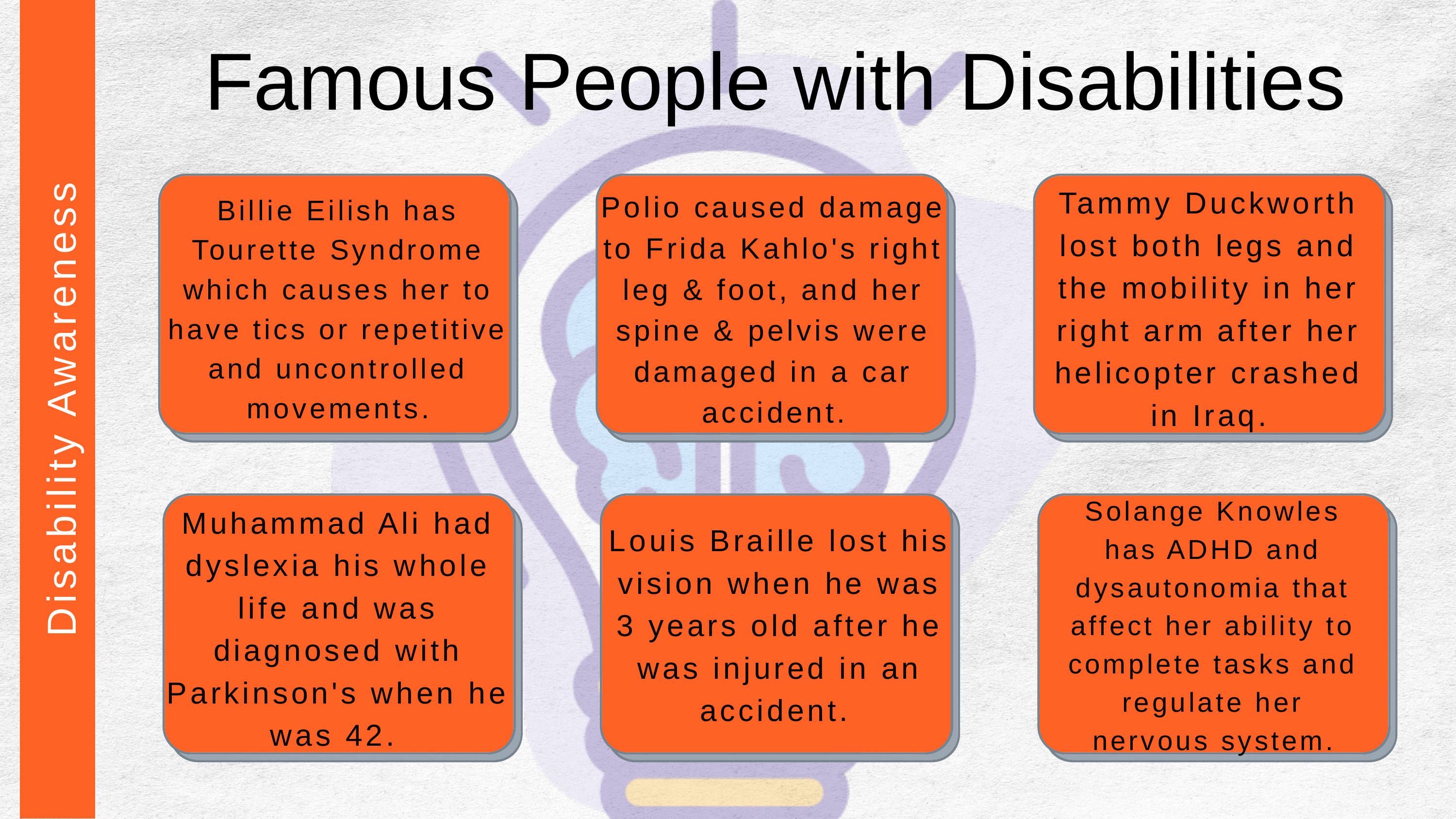

Famous People with Disabilities

Tammy Duckworth lost both legs and the mobility in her right arm after her helicopter crashed in Iraq.
Polio caused damage to Frida Kahlo's right leg & foot, and her spine & pelvis were damaged in a car accident.
Billie Eilish has Tourette Syndrome which causes her to have tics or repetitive and uncontrolled movements.
Disability Awareness
Solange Knowles has ADHD and dysautonomia that affect her ability to complete tasks and regulate her nervous system.

Muhammad Ali had dyslexia his whole life and was diagnosed with Parkinson's when he was 42.
Louis Braille lost his vision when he was 3 years old after he was injured in an accident.